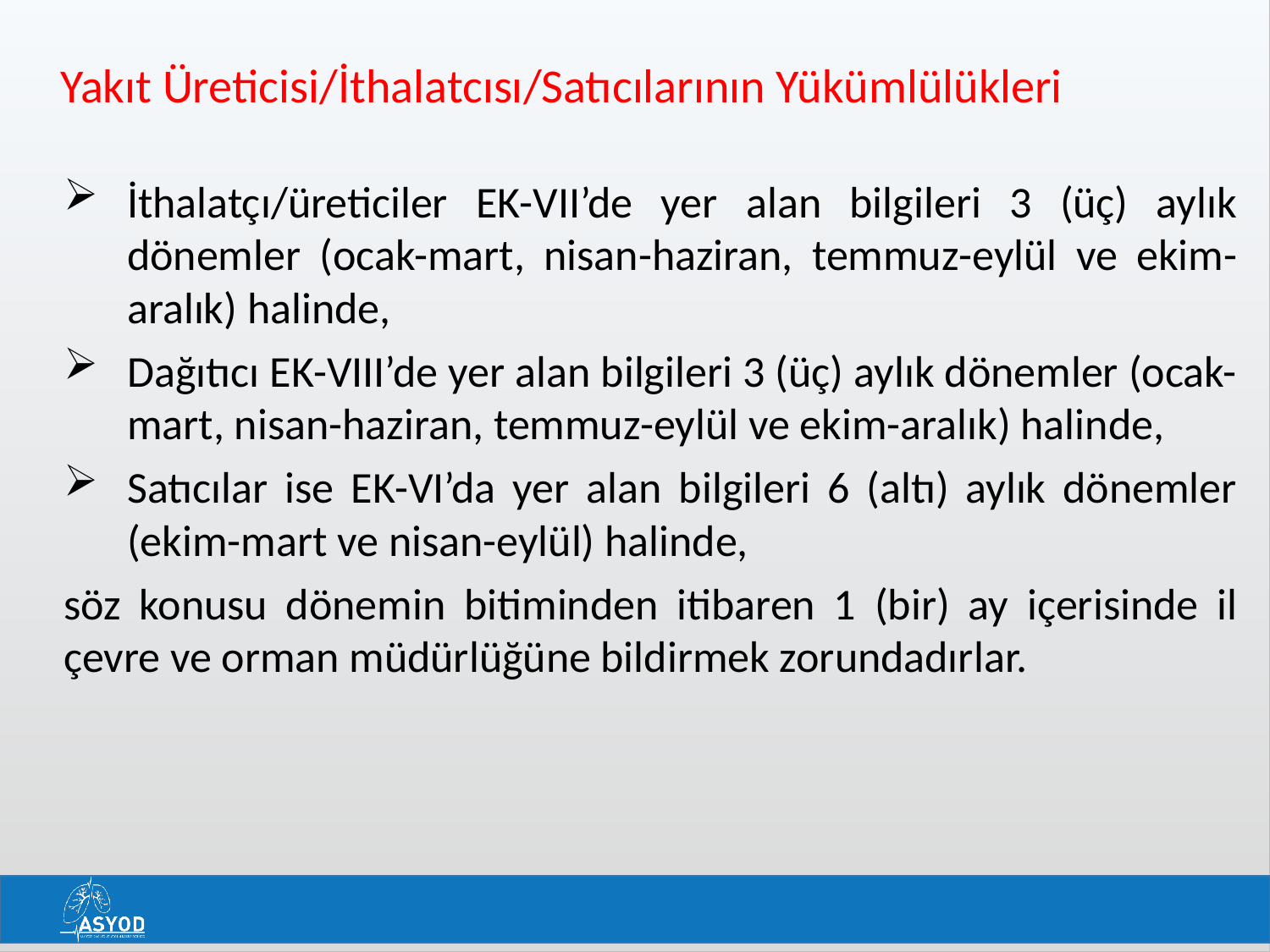

# Yakıt Üreticisi/İthalatcısı/Satıcılarının Yükümlülükleri
İthalatçı/üreticiler EK-VII’de yer alan bilgileri 3 (üç) aylık dönemler (ocak-mart, nisan-haziran, temmuz-eylül ve ekim-aralık) halinde,
Dağıtıcı EK-VIII’de yer alan bilgileri 3 (üç) aylık dönemler (ocak-mart, nisan-haziran, temmuz-eylül ve ekim-aralık) halinde,
Satıcılar ise EK-VI’da yer alan bilgileri 6 (altı) aylık dönemler (ekim-mart ve nisan-eylül) halinde,
söz konusu dönemin bitiminden itibaren 1 (bir) ay içerisinde il çevre ve orman müdürlüğüne bildirmek zorundadırlar.